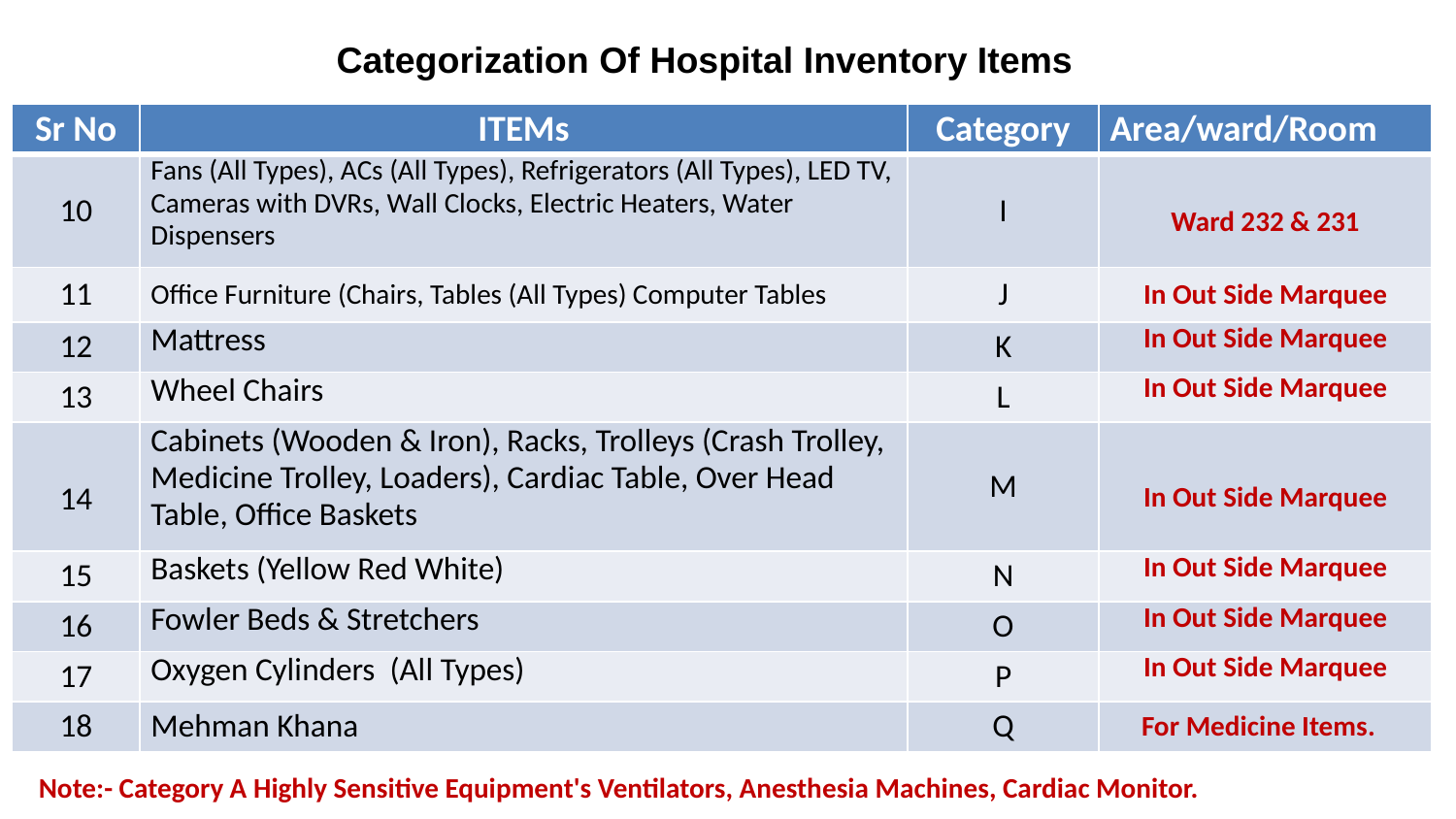

# Categorization Of Hospital Inventory Items
| Sr No | ITEMs | Category | Area/ward/Room |
| --- | --- | --- | --- |
| 10 | Fans (All Types), ACs (All Types), Refrigerators (All Types), LED TV, Cameras with DVRs, Wall Clocks, Electric Heaters, Water Dispensers | I | Ward 232 & 231 |
| 11 | Office Furniture (Chairs, Tables (All Types) Computer Tables | J | In Out Side Marquee |
| 12 | Mattress | K | In Out Side Marquee |
| 13 | Wheel Chairs | L | In Out Side Marquee |
| 14 | Cabinets (Wooden & Iron), Racks, Trolleys (Crash Trolley, Medicine Trolley, Loaders), Cardiac Table, Over Head Table, Office Baskets | M | In Out Side Marquee |
| 15 | Baskets (Yellow Red White) | N | In Out Side Marquee |
| 16 | Fowler Beds & Stretchers | O | In Out Side Marquee |
| 17 | Oxygen Cylinders (All Types) | P | In Out Side Marquee |
| 18 | Mehman Khana | Q | For Medicine Items. |
Note:- Category A Highly Sensitive Equipment's Ventilators, Anesthesia Machines, Cardiac Monitor.